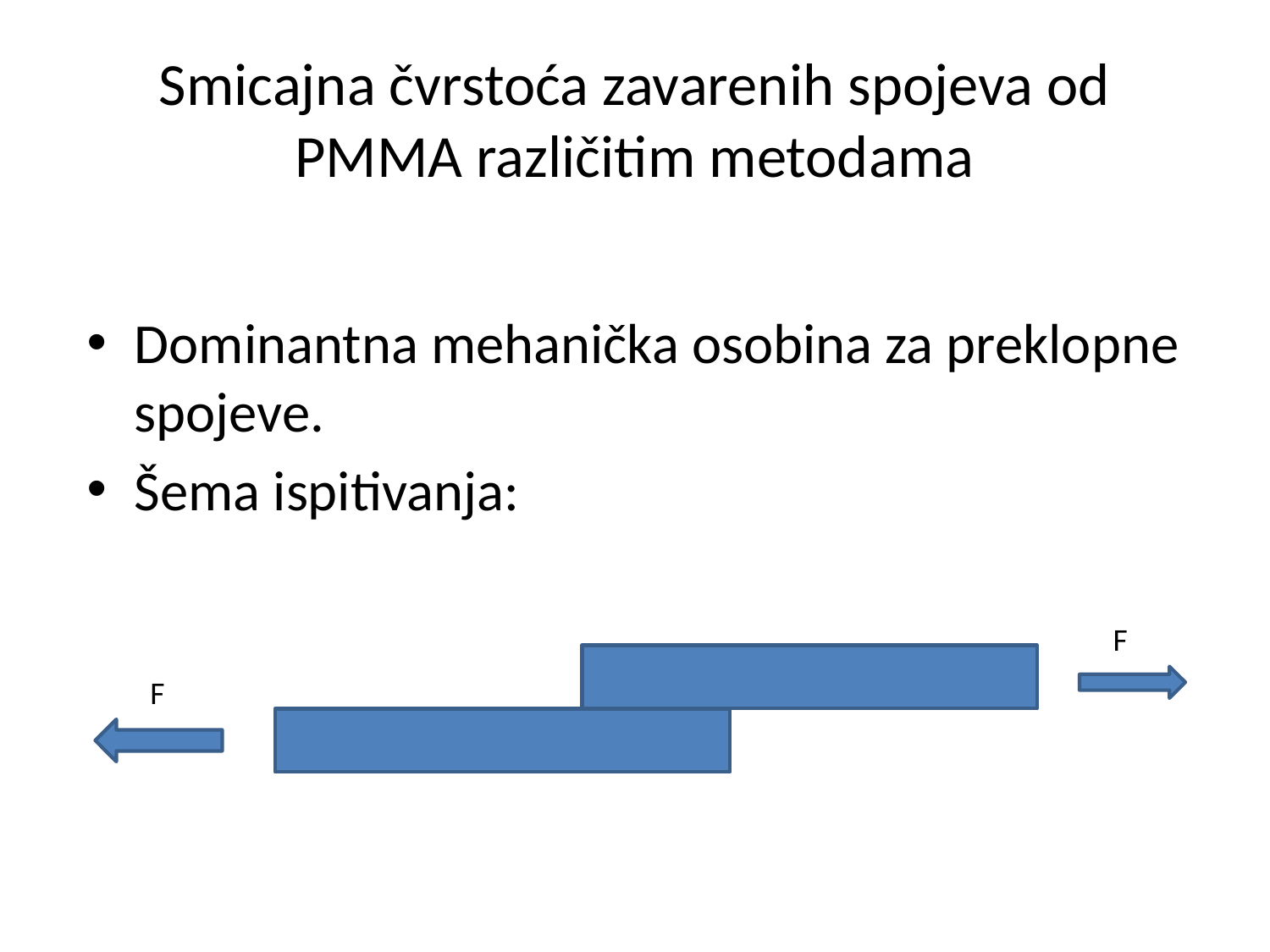

# Smicajna čvrstoća zavarenih spojeva od PMMA različitim metodama

Dominantna mehanička osobina za preklopne spojeve.
Šema ispitivanja:
F

F